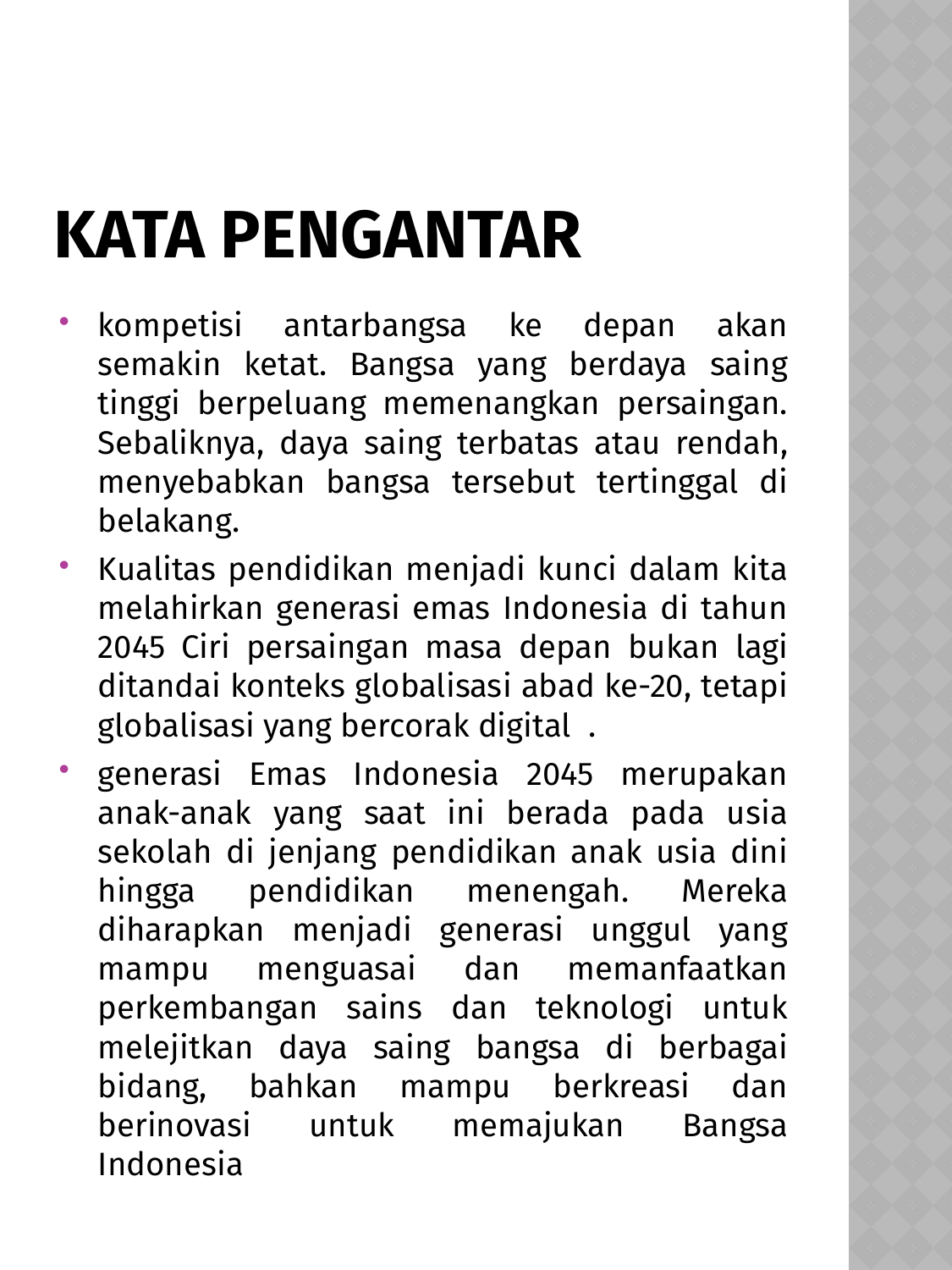

# Kata Pengantar
kompetisi antarbangsa ke depan akan semakin ketat. Bangsa yang berdaya saing tinggi berpeluang memenangkan persaingan. Sebaliknya, daya saing terbatas atau rendah, menyebabkan bangsa tersebut tertinggal di belakang.
Kualitas pendidikan menjadi kunci dalam kita melahirkan generasi emas Indonesia di tahun 2045 Ciri persaingan masa depan bukan lagi ditandai konteks globalisasi abad ke-20, tetapi globalisasi yang bercorak digital  .
generasi Emas Indonesia 2045 merupakan anak-anak yang saat ini berada pada usia sekolah di jenjang pendidikan anak usia dini hingga pendidikan menengah. Mereka diharapkan menjadi generasi unggul yang mampu menguasai dan memanfaatkan perkembangan sains dan teknologi untuk melejitkan daya saing bangsa di berbagai bidang, bahkan mampu berkreasi dan berinovasi untuk memajukan Bangsa Indonesia